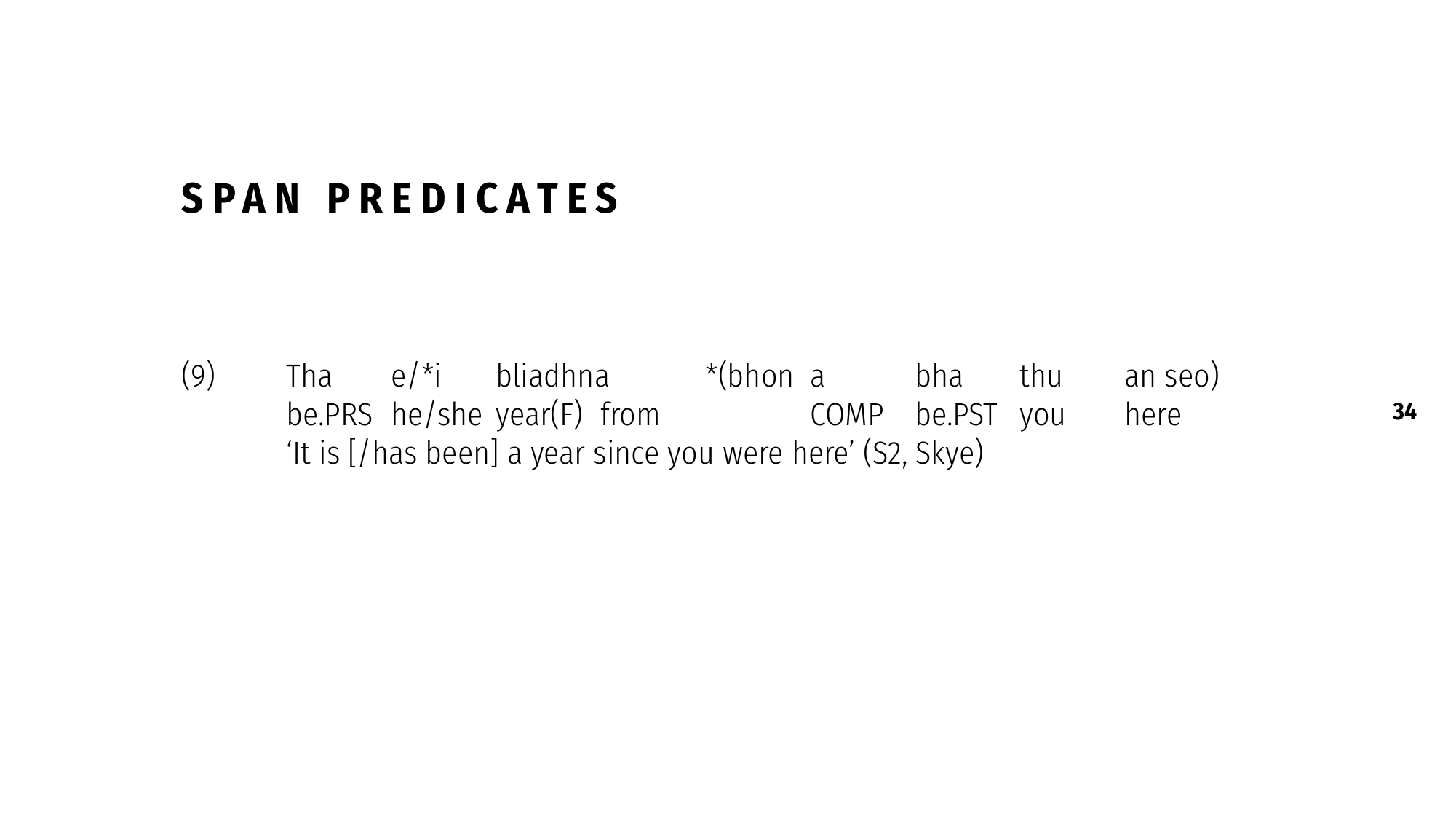

# Span predicates

(9)		Tha								e/*i							bliadhna	*(bhon		a								bha						thu		an seo)
					be.PRS 		he/she			year(F)			from 				COMP	be.PST	you		here
					‘It is [/has been] a year since you were here’ (S2, Skye)

34